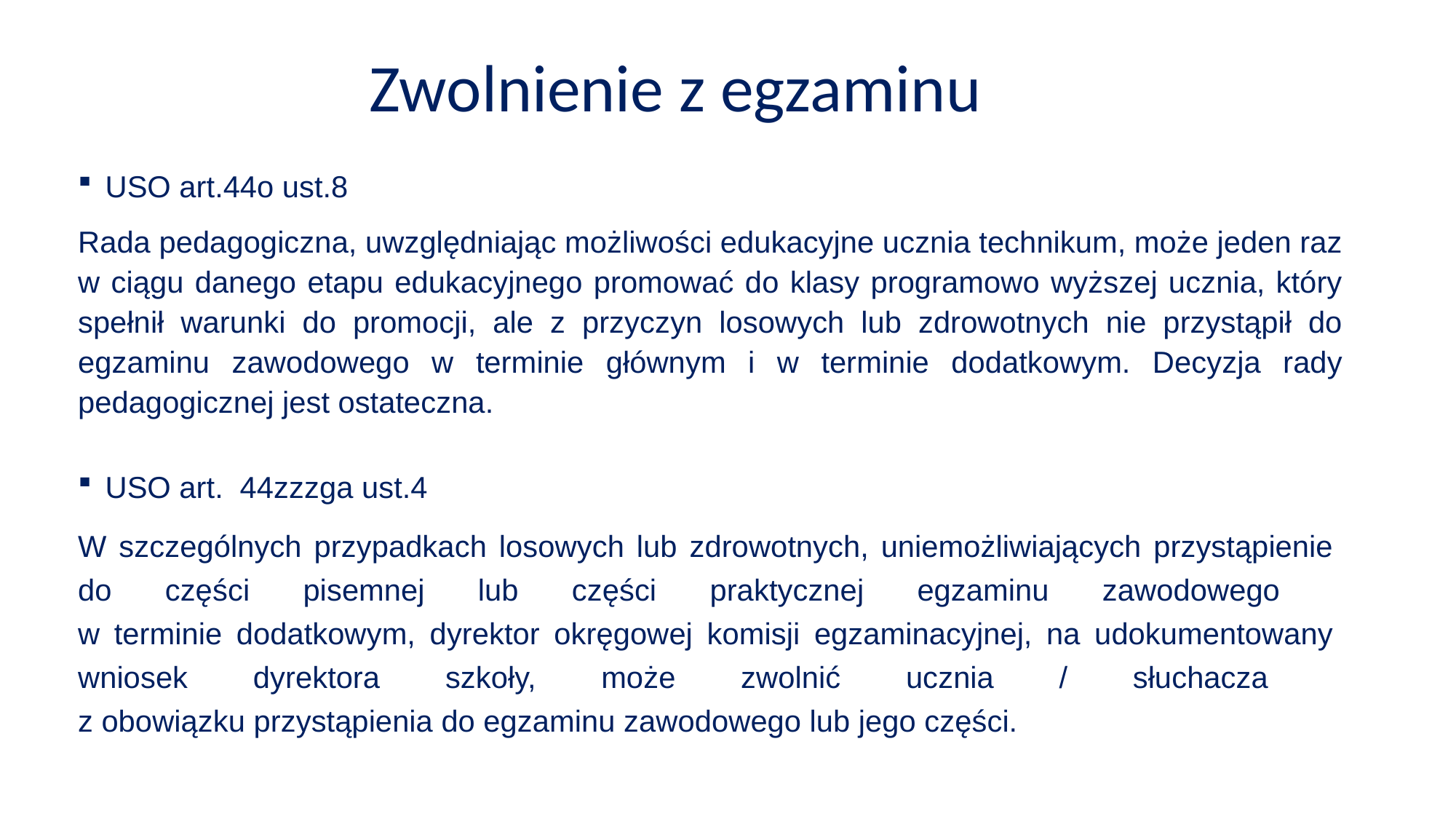

# Zwolnienie z egzaminu
USO art.44o ust.8
Rada pedagogiczna, uwzględniając możliwości edukacyjne ucznia technikum, może jeden raz w ciągu danego etapu edukacyjnego promować do klasy programowo wyższej ucznia, który spełnił warunki do promocji, ale z przyczyn losowych lub zdrowotnych nie przystąpił do egzaminu zawodowego w terminie głównym i w terminie dodatkowym. Decyzja rady pedagogicznej jest ostateczna.
USO art.  44zzzga ust.4
W szczególnych przypadkach losowych lub zdrowotnych, uniemożliwiających przystąpienie do części pisemnej lub części praktycznej egzaminu zawodowego
w terminie dodatkowym, dyrektor okręgowej komisji egzaminacyjnej, na udokumentowany wniosek dyrektora szkoły, może zwolnić ucznia / słuchacza
z obowiązku przystąpienia do egzaminu zawodowego lub jego części.